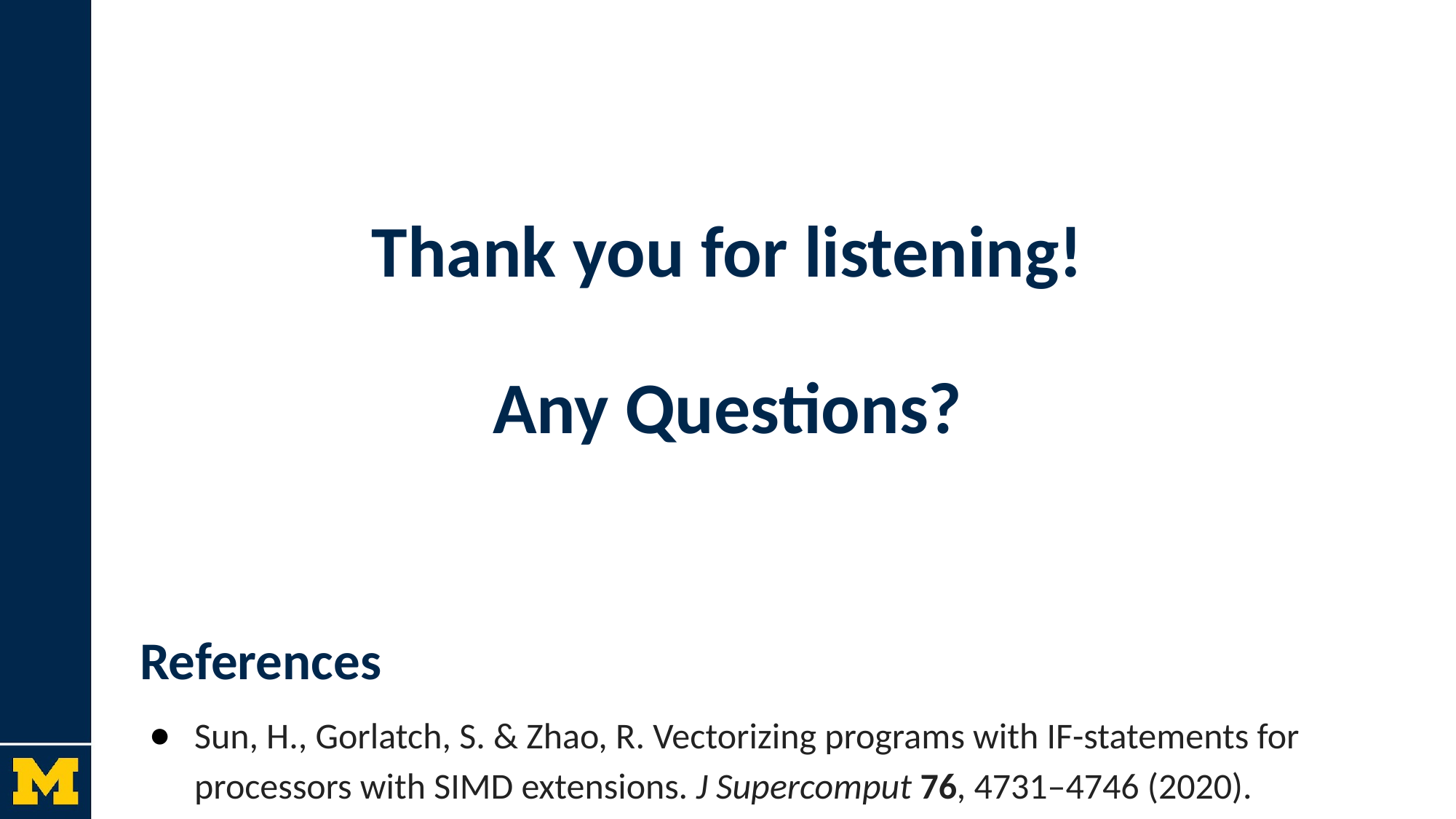

# Thank you for listening!

Any Questions?
References
Sun, H., Gorlatch, S. & Zhao, R. Vectorizing programs with IF-statements for processors with SIMD extensions. J Supercomput 76, 4731–4746 (2020).